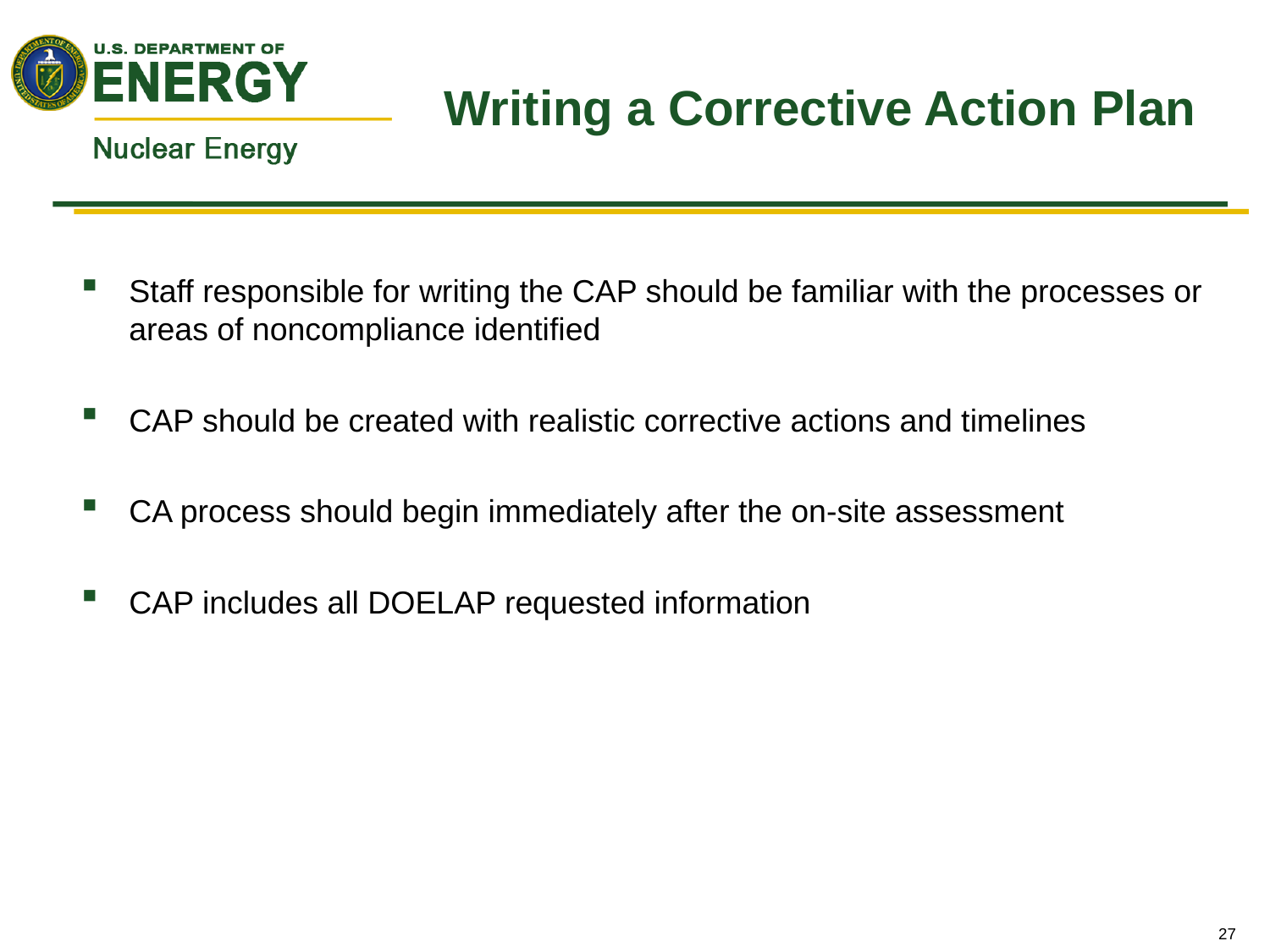

# Writing a Corrective Action Plan
Staff responsible for writing the CAP should be familiar with the processes or areas of noncompliance identified
CAP should be created with realistic corrective actions and timelines
CA process should begin immediately after the on-site assessment
CAP includes all DOELAP requested information